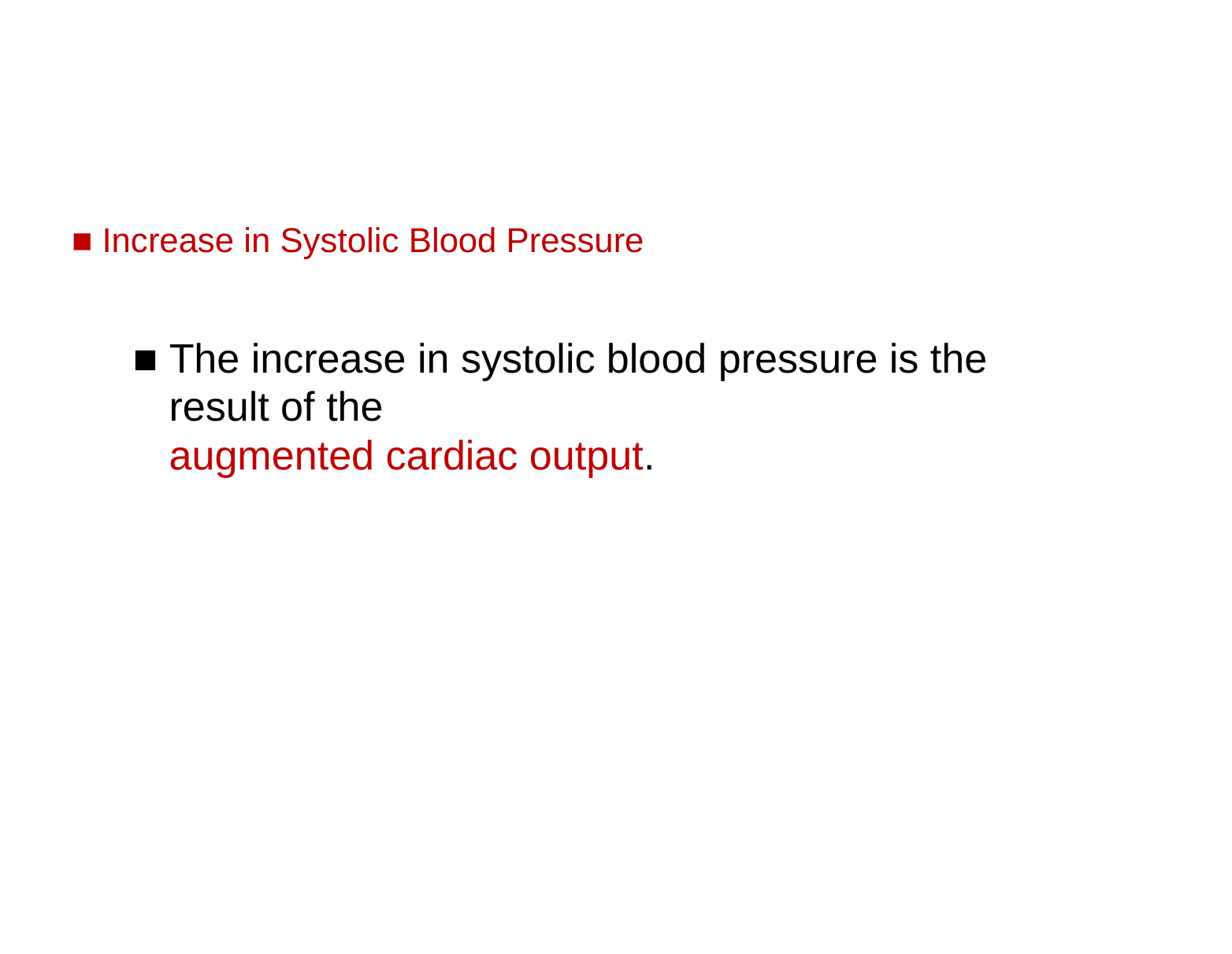

■ Increase in Systolic Blood Pressure
■ The increase in systolic blood pressure is the result of the
augmented cardiac output.